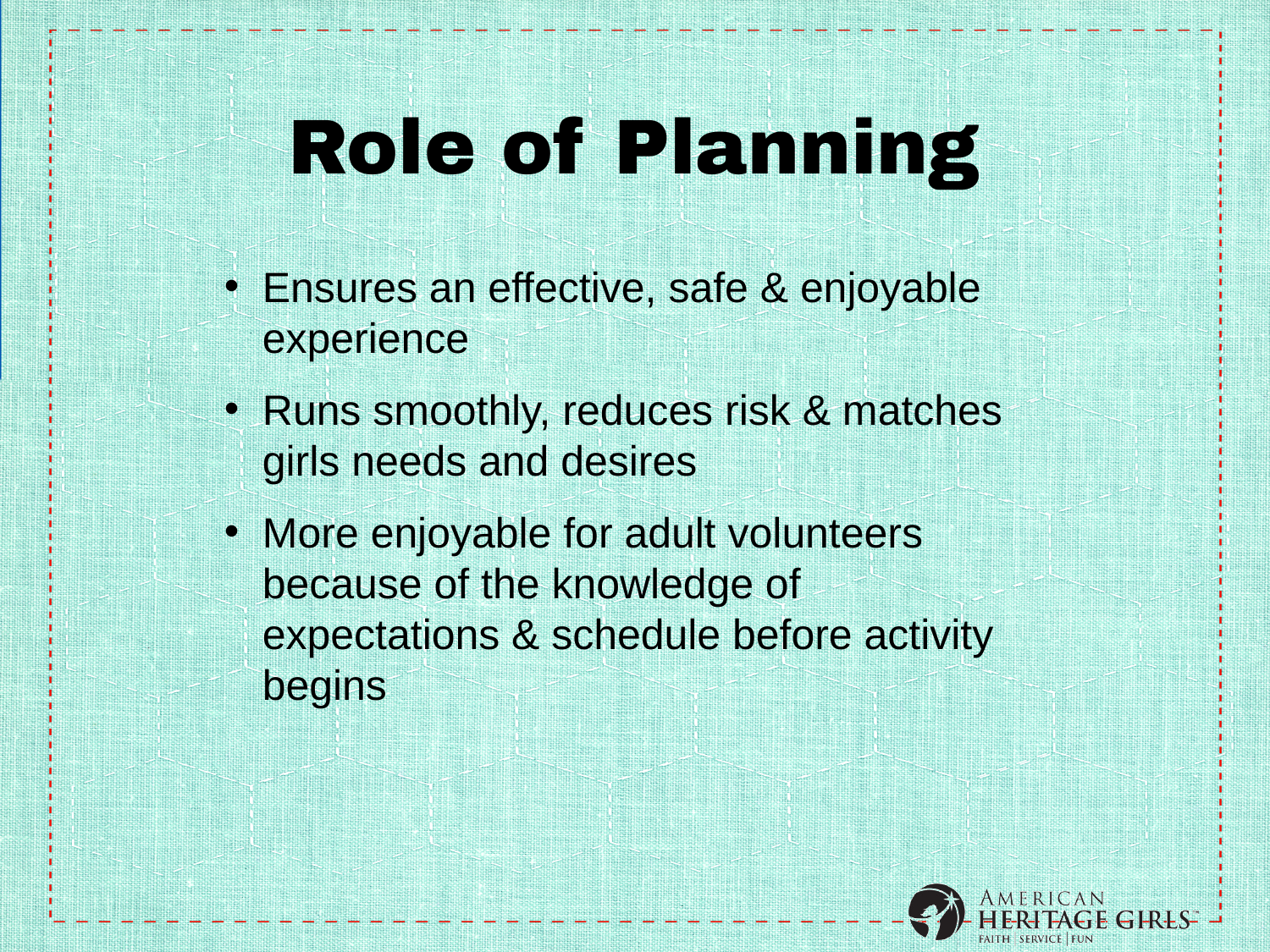

# Role of Planning
Ensures an effective, safe & enjoyable experience
Runs smoothly, reduces risk & matches girls needs and desires
More enjoyable for adult volunteers because of the knowledge of expectations & schedule before activity begins